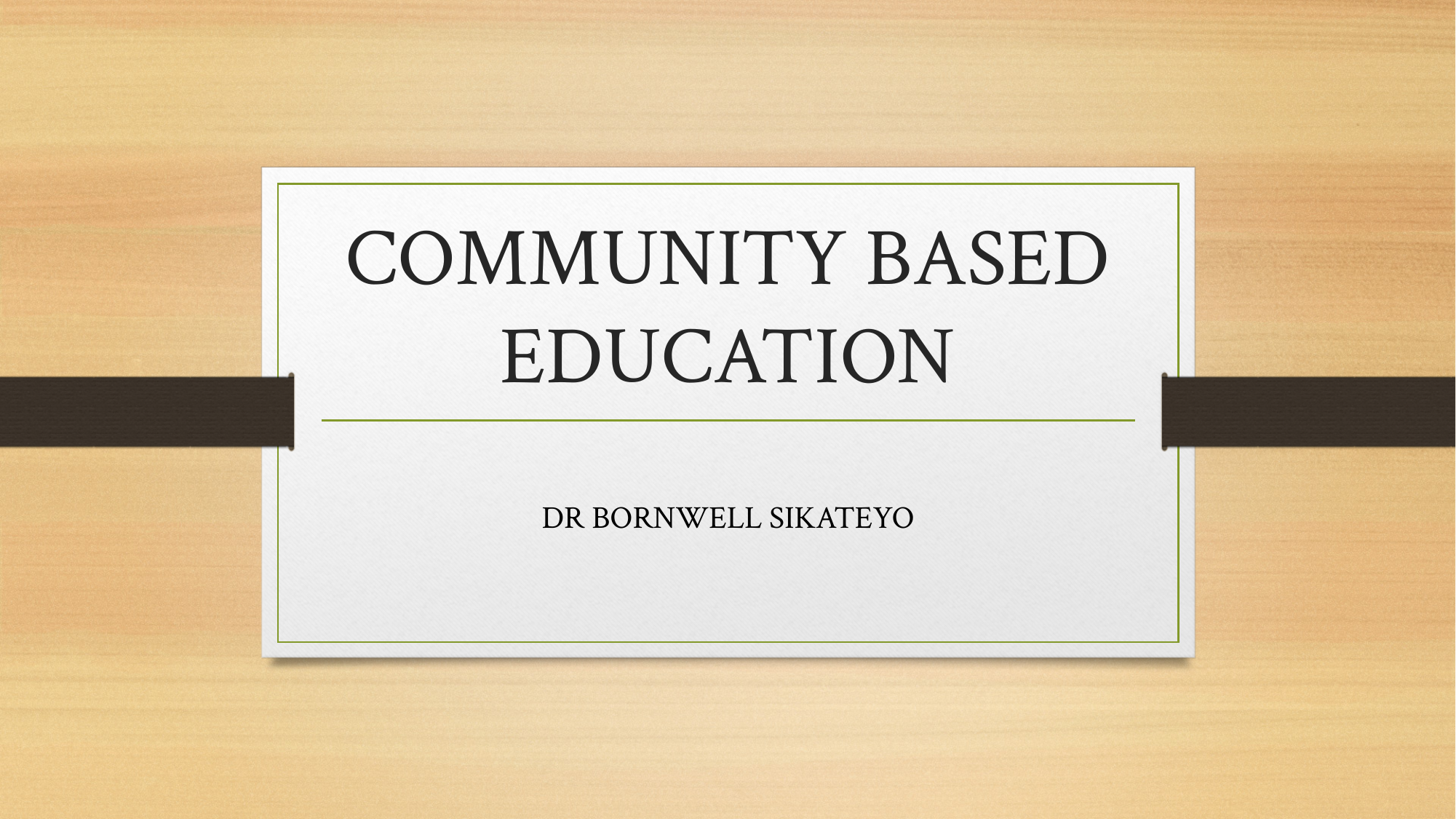

# COMMUNITY BASED EDUCATION

DR BORNWELL SIKATEYO